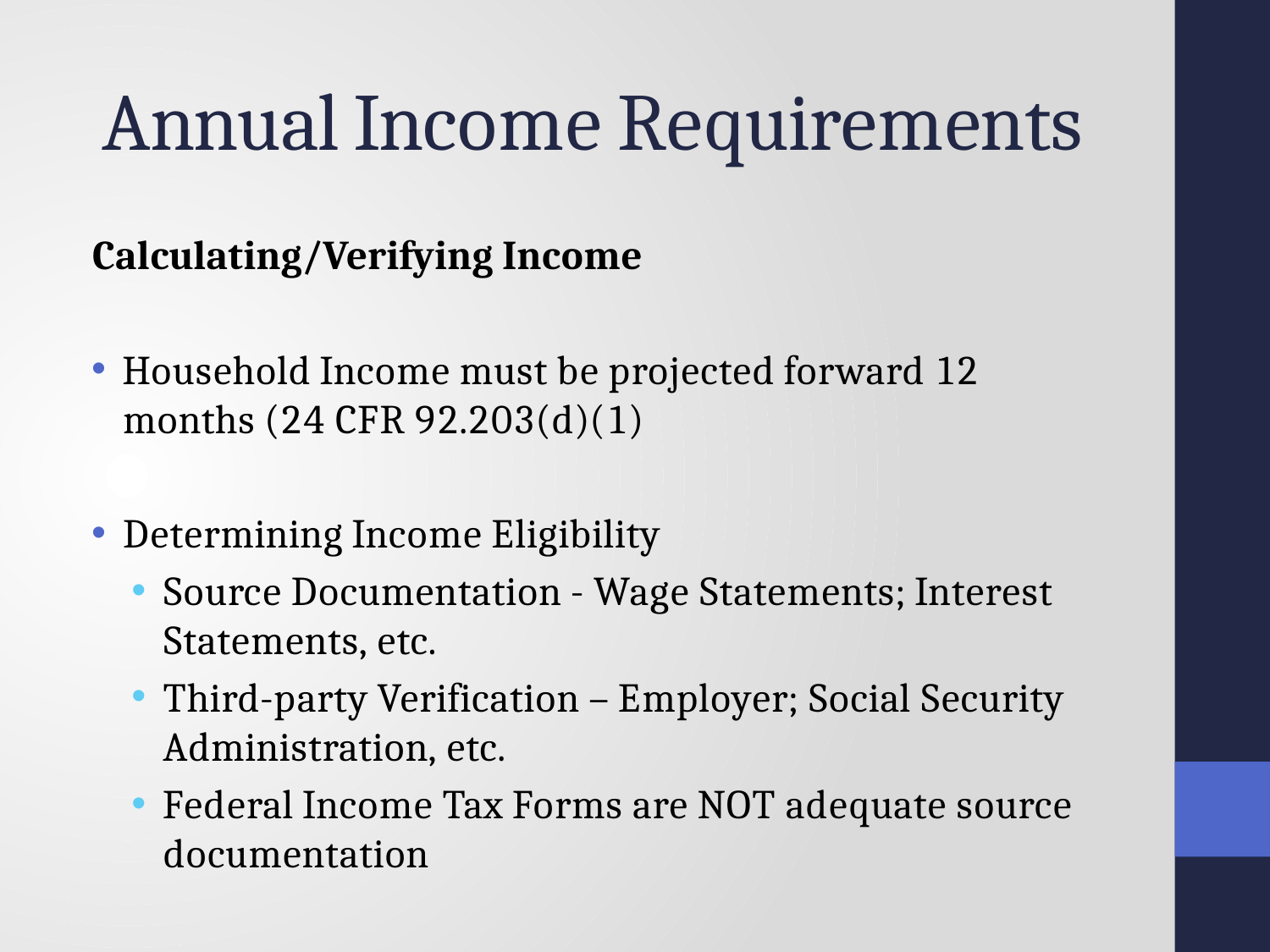

# Annual Income Requirements
Calculating/Verifying Income

Household Income must be projected forward 12 months (24 CFR 92.203(d)(1)

Determining Income Eligibility
Source Documentation - Wage Statements; Interest Statements, etc.
Third-party Verification – Employer; Social Security Administration, etc.
Federal Income Tax Forms are NOT adequate source documentation